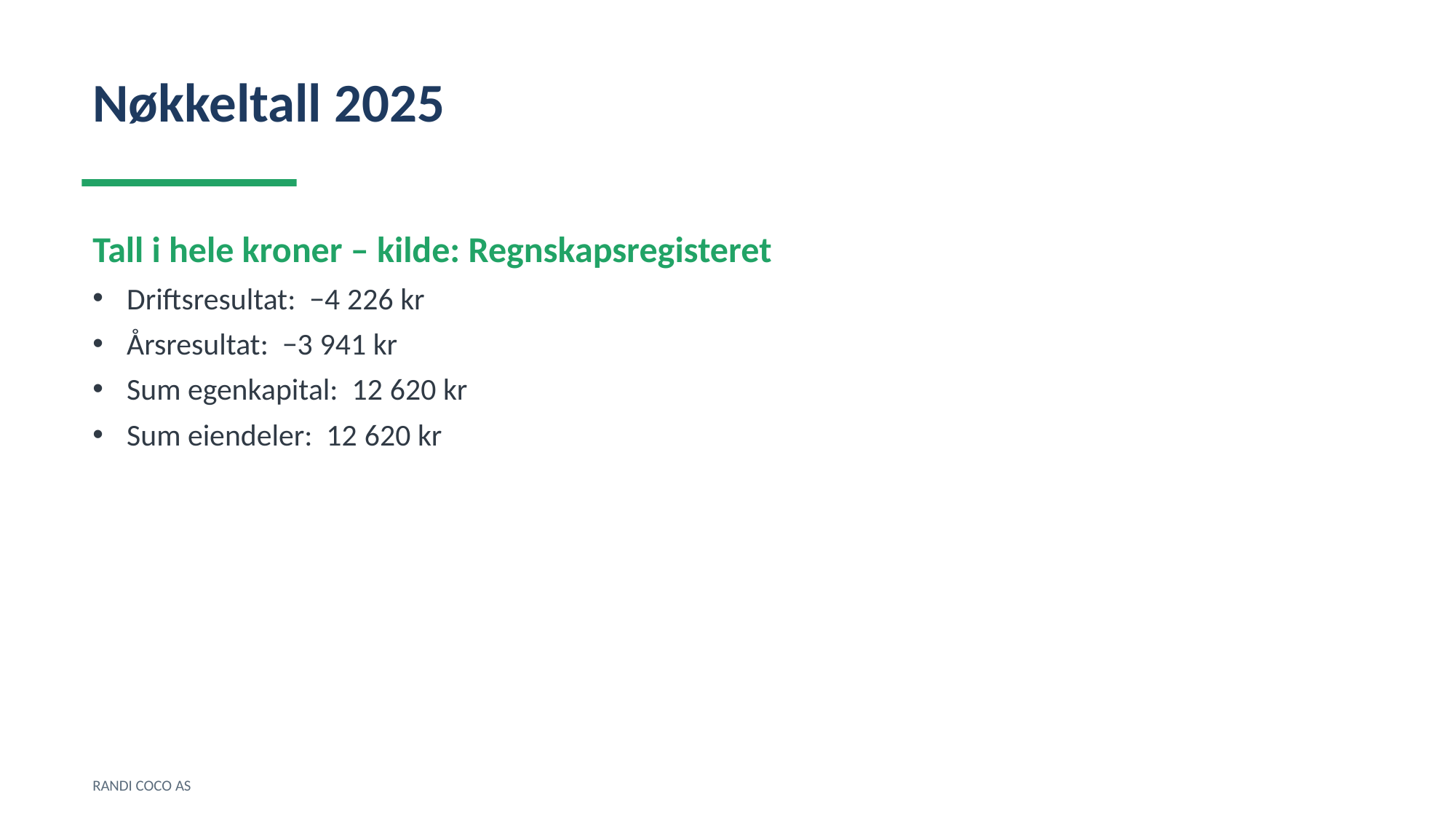

Nøkkeltall 2025

Tall i hele kroner – kilde: Regnskapsregisteret
Driftsresultat:  −4 226 kr
Årsresultat:  −3 941 kr
Sum egenkapital:  12 620 kr
Sum eiendeler:  12 620 kr
RANDI COCO AS